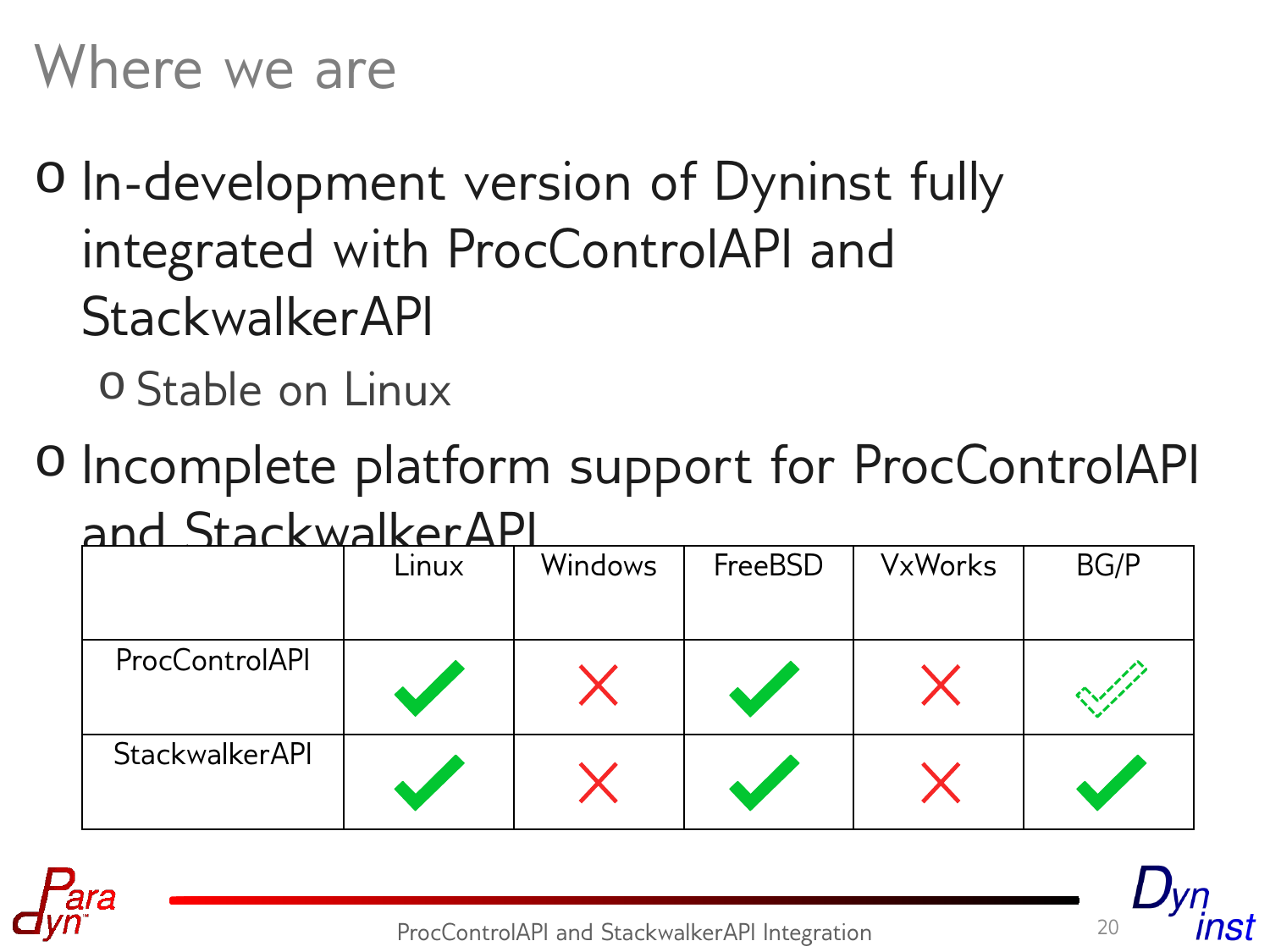

# Where we are
In-development version of Dyninst fully integrated with ProcControlAPI and StackwalkerAPI
Stable on Linux
Incomplete platform support for ProcControlAPI and StackwalkerAPI
|  | Linux | Windows | FreeBSD | VxWorks | BG/P |
| --- | --- | --- | --- | --- | --- |
| ProcControlAPI |  |  |  |  |  |
| StackwalkerAPI |  |  |  |  |  |

20
ProcControlAPI and StackwalkerAPI Integration